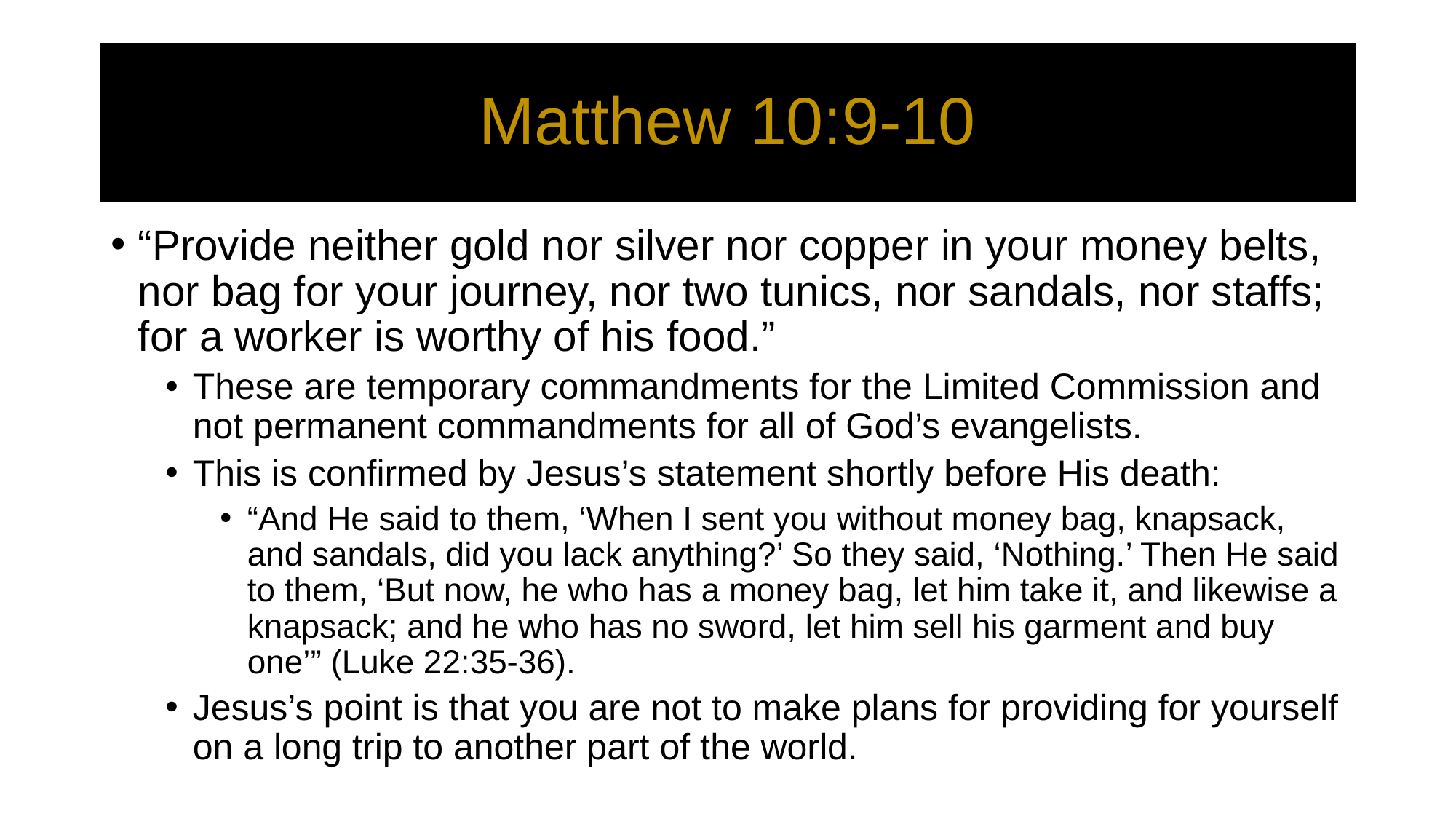

# Matthew 10:9-10
“Provide neither gold nor silver nor copper in your money belts, nor bag for your journey, nor two tunics, nor sandals, nor staffs; for a worker is worthy of his food.”
These are temporary commandments for the Limited Commission and not permanent commandments for all of God’s evangelists.
This is confirmed by Jesus’s statement shortly before His death:
“And He said to them, ‘When I sent you without money bag, knapsack, and sandals, did you lack anything?’ So they said, ‘Nothing.’ Then He said to them, ‘But now, he who has a money bag, let him take it, and likewise a knapsack; and he who has no sword, let him sell his garment and buy one’” (Luke 22:35-36).
Jesus’s point is that you are not to make plans for providing for yourself on a long trip to another part of the world.